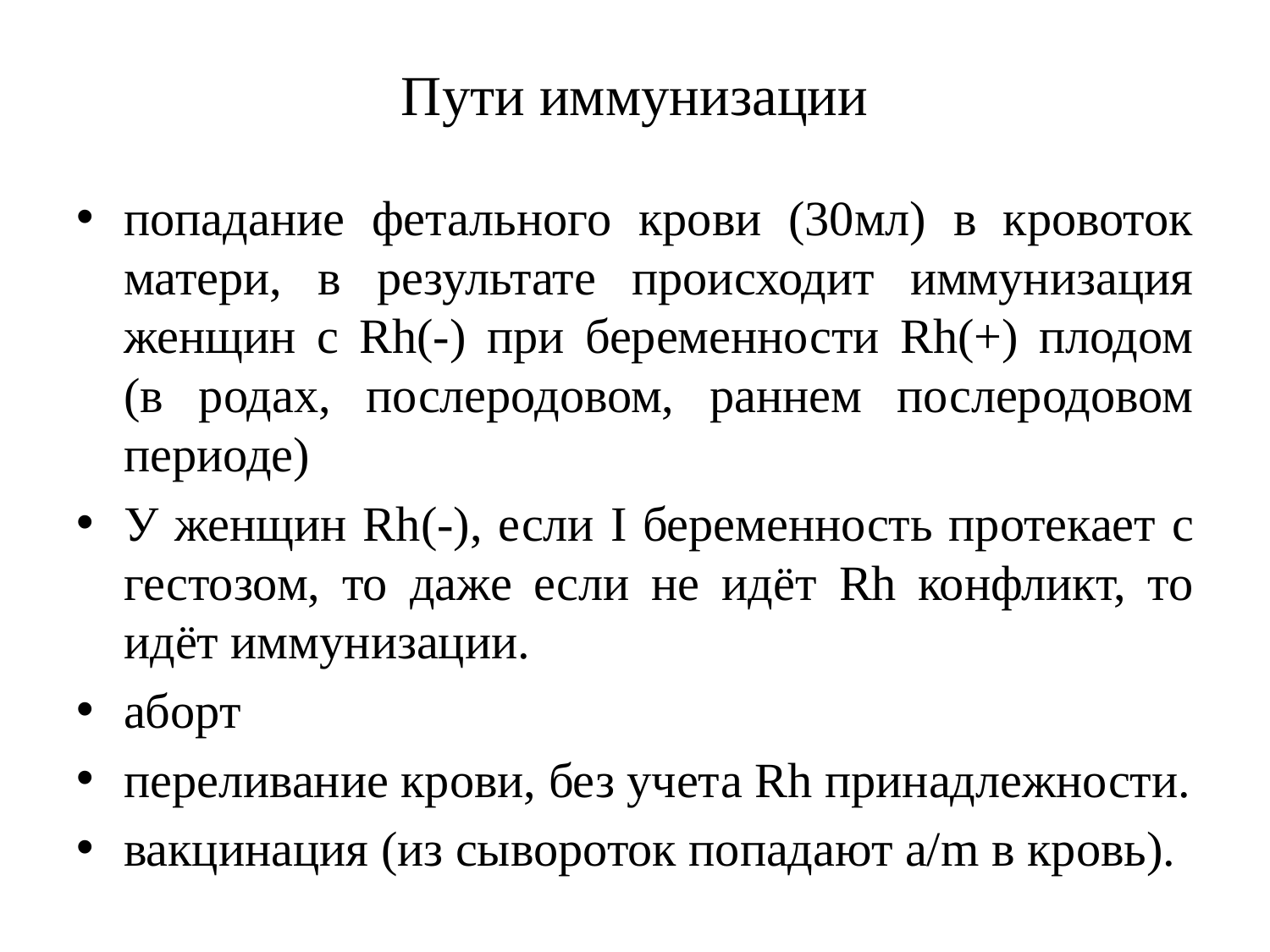

# Пути иммунизации
попадание фетального крови (30мл) в кровоток матери, в результате происходит иммунизация женщин с Rh(-) при беременности Rh(+) плодом (в родах, послеродовом, раннем послеродовом периоде)
У женщин Rh(-), если I беременность протекает с гестозом, то даже если не идёт Rh конфликт, то идёт иммунизации.
аборт
переливание крови, без учета Rh принадлежности.
вакцинация (из сывороток попадают а/m в кровь).